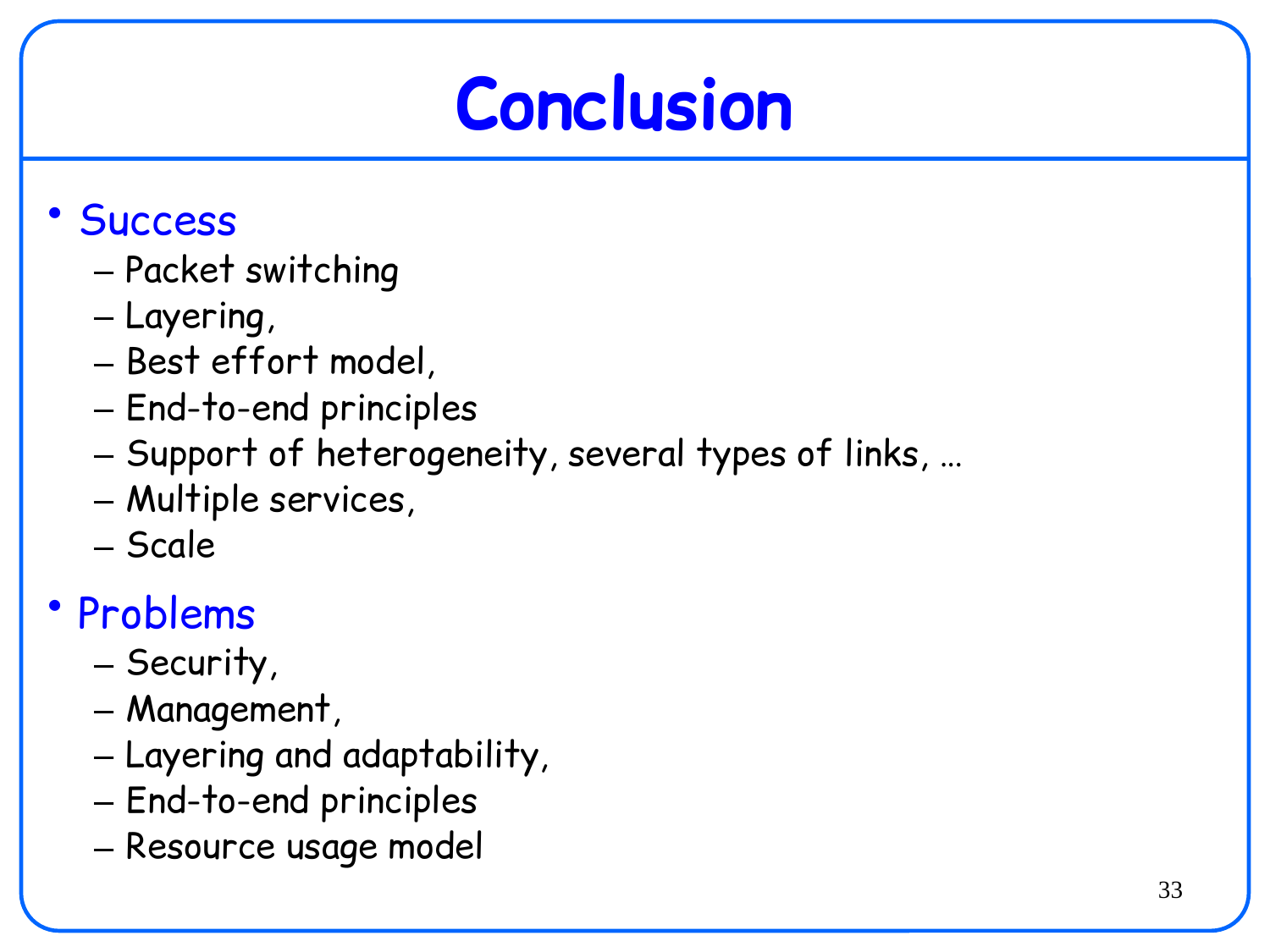

# Conclusion
Success
Packet switching
Layering,
Best effort model,
End-to-end principles
Support of heterogeneity, several types of links, …
Multiple services,
Scale
Problems
Security,
Management,
Layering and adaptability,
End-to-end principles
Resource usage model

33